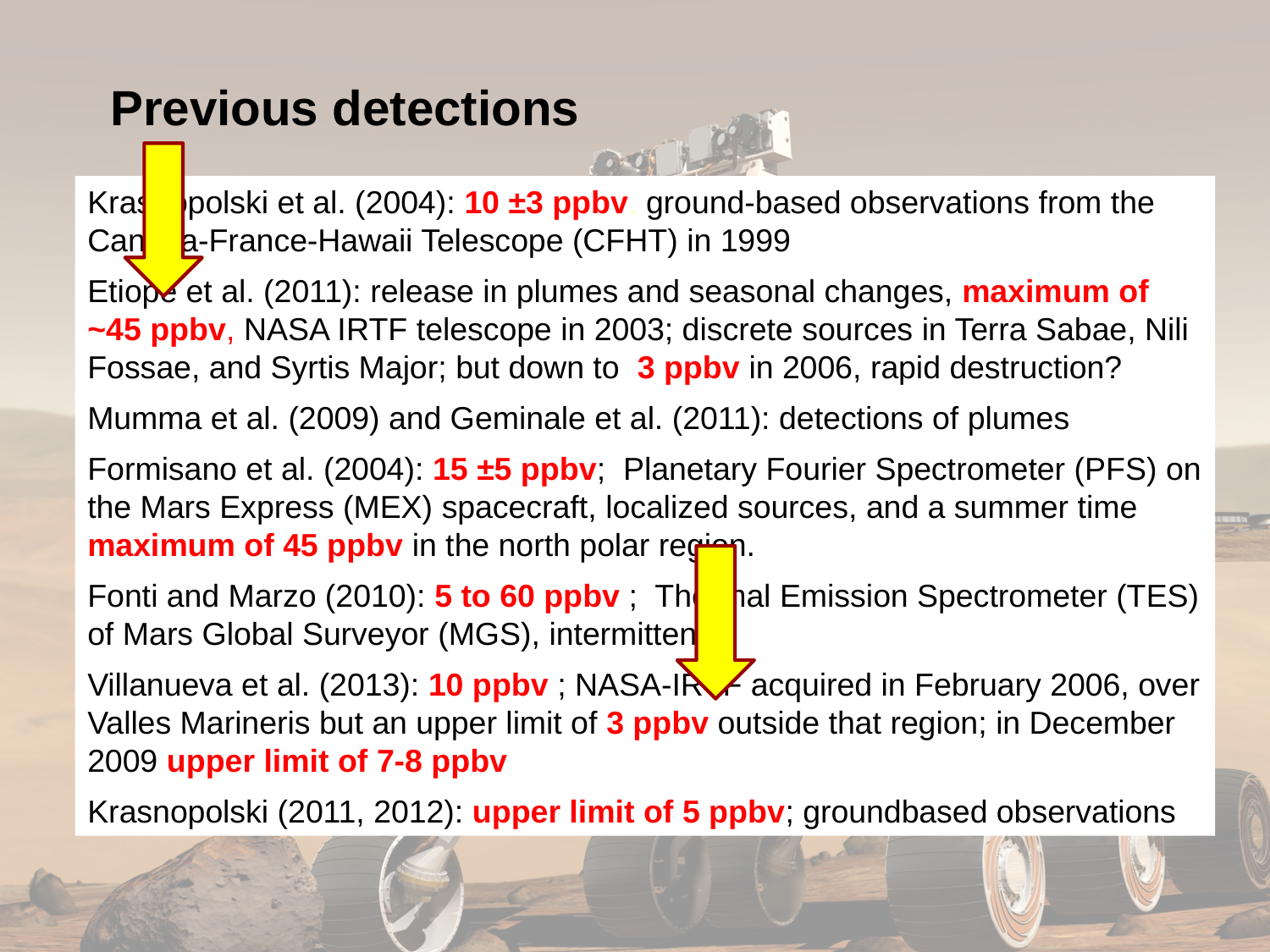

Previous detections

Krasnopolski et al. (2004): 10 ±3 ppbv, ground-based observations from the Canada-France-Hawaii Telescope (CFHT) in 1999

Etiope et al. (2011): release in plumes and seasonal changes, maximum of ~45 ppbv, NASA IRTF telescope in 2003; discrete sources in Terra Sabae, Nili Fossae, and Syrtis Major; but down to  3 ppbv in 2006, rapid destruction?

Mumma et al. (2009) and Geminale et al. (2011): detections of plumes

Formisano et al. (2004): 15 ±5 ppbv;  Planetary Fourier Spectrometer (PFS) on the Mars Express (MEX) spacecraft, localized sources, and a summer time maximum of 45 ppbv in the north polar region.

Fonti and Marzo (2010): 5 to 60 ppbv ;  Thermal Emission Spectrometer (TES) of Mars Global Surveyor (MGS), intermittentl

Villanueva et al. (2013): 10 ppbv ; NASA-IRTF acquired in February 2006, over Valles Marineris but an upper limit of 3 ppbv outside that region; in December 2009 upper limit of 7-8 ppbv

Krasnopolski (2011, 2012): upper limit of 5 ppbv; groundbased observations